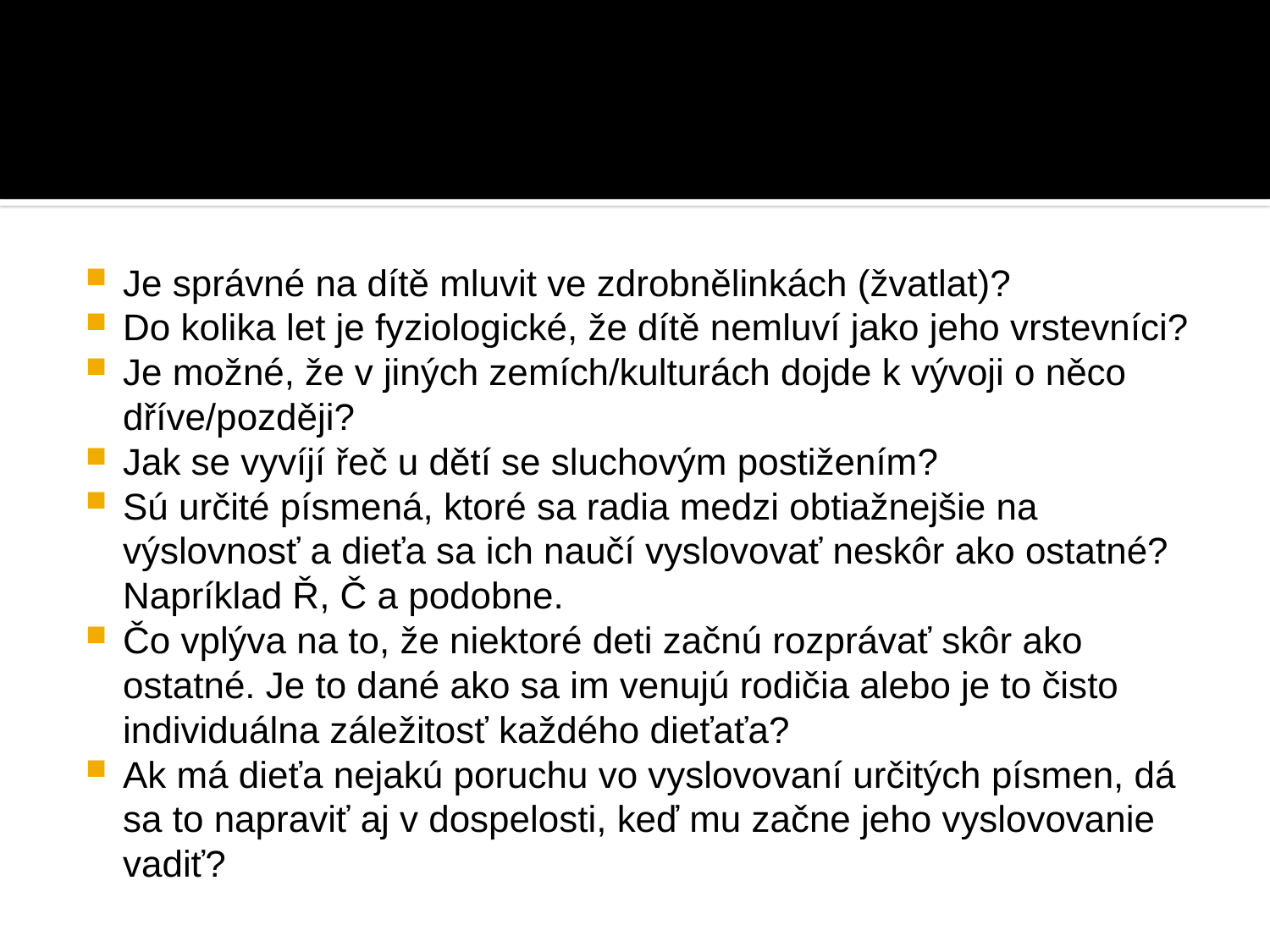

#
Je správné na dítě mluvit ve zdrobnělinkách (žvatlat)?
Do kolika let je fyziologické, že dítě nemluví jako jeho vrstevníci?
Je možné, že v jiných zemích/kulturách dojde k vývoji o něco dříve/později?
Jak se vyvíjí řeč u dětí se sluchovým postižením?
Sú určité písmená, ktoré sa radia medzi obtiažnejšie na výslovnosť a dieťa sa ich naučí vyslovovať neskôr ako ostatné? Napríklad Ř, Č a podobne.
Čo vplýva na to, že niektoré deti začnú rozprávať skôr ako ostatné. Je to dané ako sa im venujú rodičia alebo je to čisto individuálna záležitosť každého dieťaťa?
Ak má dieťa nejakú poruchu vo vyslovovaní určitých písmen, dá sa to napraviť aj v dospelosti, keď mu začne jeho vyslovovanie vadiť?